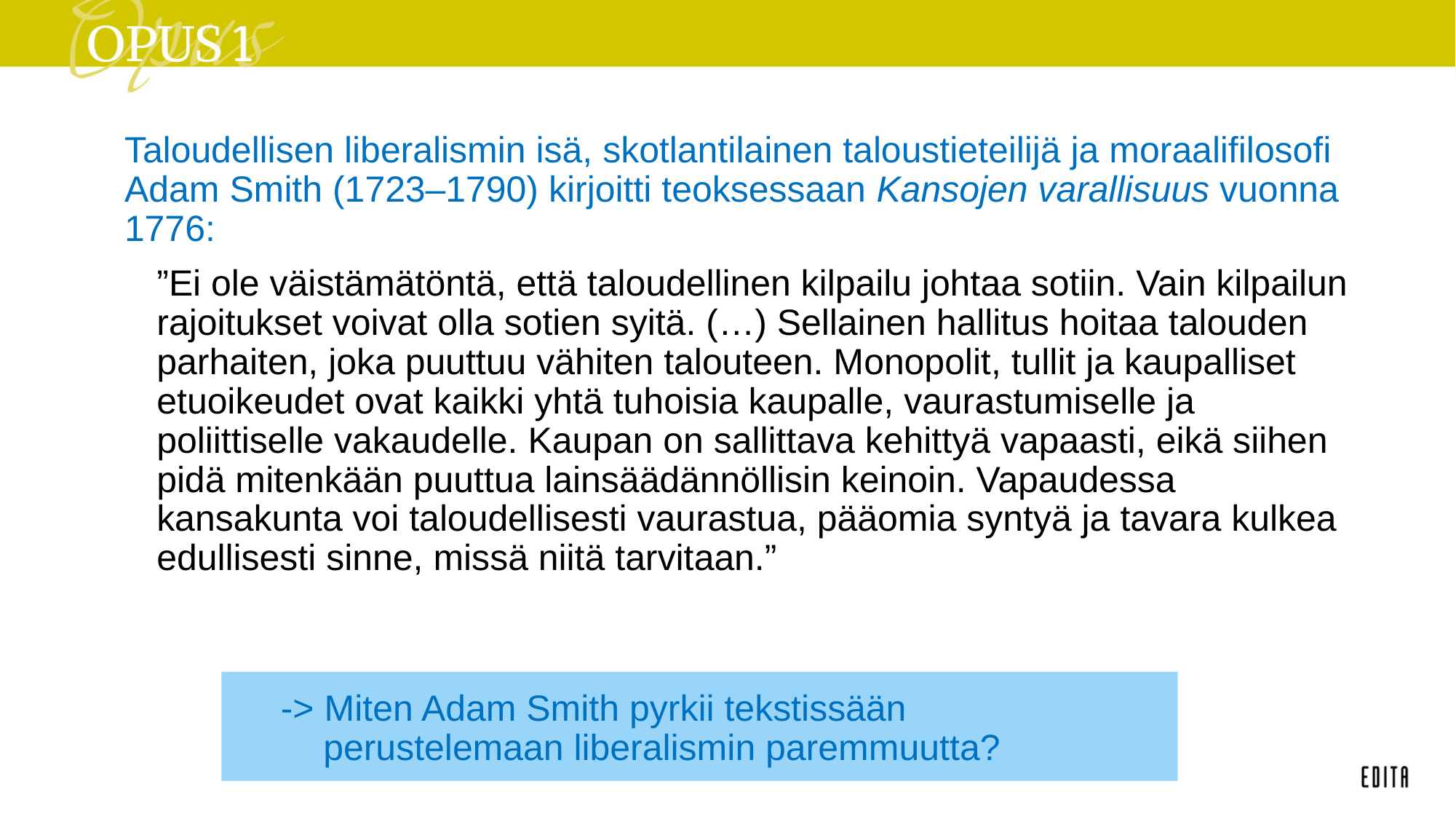

Taloudellisen liberalismin isä, skotlantilainen taloustieteilijä ja moraalifilosofi Adam Smith (1723–1790) kirjoitti teoksessaan Kansojen varallisuus vuonna 1776:
”Ei ole väistämätöntä, että taloudellinen kilpailu johtaa sotiin. Vain kilpailun rajoitukset voivat olla sotien syitä. (…) Sellainen hallitus hoitaa talouden parhaiten, joka puuttuu vähiten talouteen. Monopolit, tullit ja kaupalliset etuoikeudet ovat kaikki yhtä tuhoisia kaupalle, vaurastumiselle ja poliittiselle vakaudelle. Kaupan on sallittava kehittyä vapaasti, eikä siihen pidä mitenkään puuttua lainsäädännöllisin keinoin. Vapaudessa kansakunta voi taloudellisesti vaurastua, pääomia syntyä ja tavara kulkea edullisesti sinne, missä niitä tarvitaan.”

# -> Miten Adam Smith pyrkii tekstissään perustelemaan liberalismin paremmuutta?